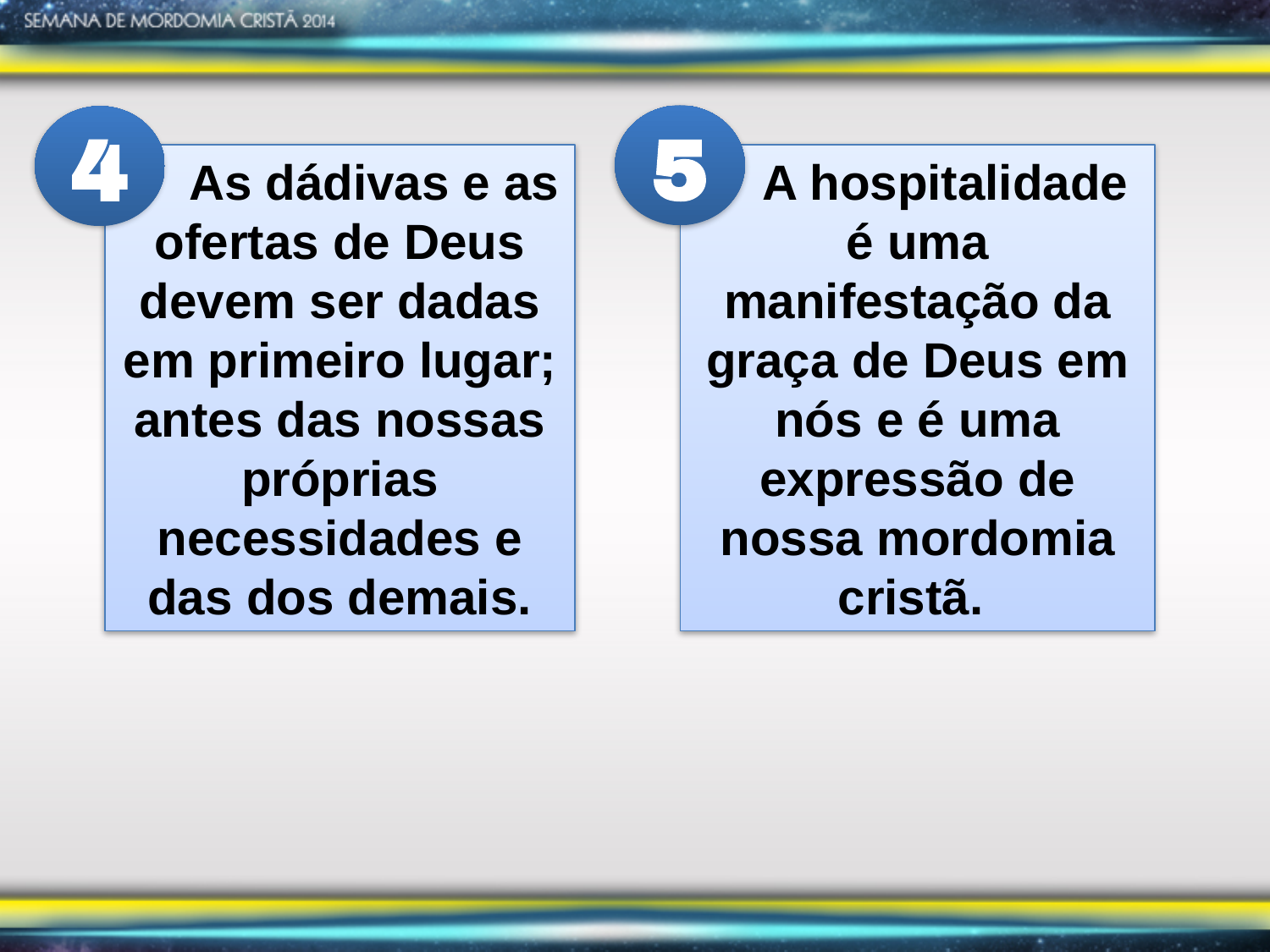

5
    A hospitalidade é uma manifestação da graça de Deus em nós e é uma expressão de nossa mordomia cristã.
4
     As dádivas e as ofertas de Deus devem ser dadas em primeiro lugar; antes das nossas próprias necessidades e das dos demais.